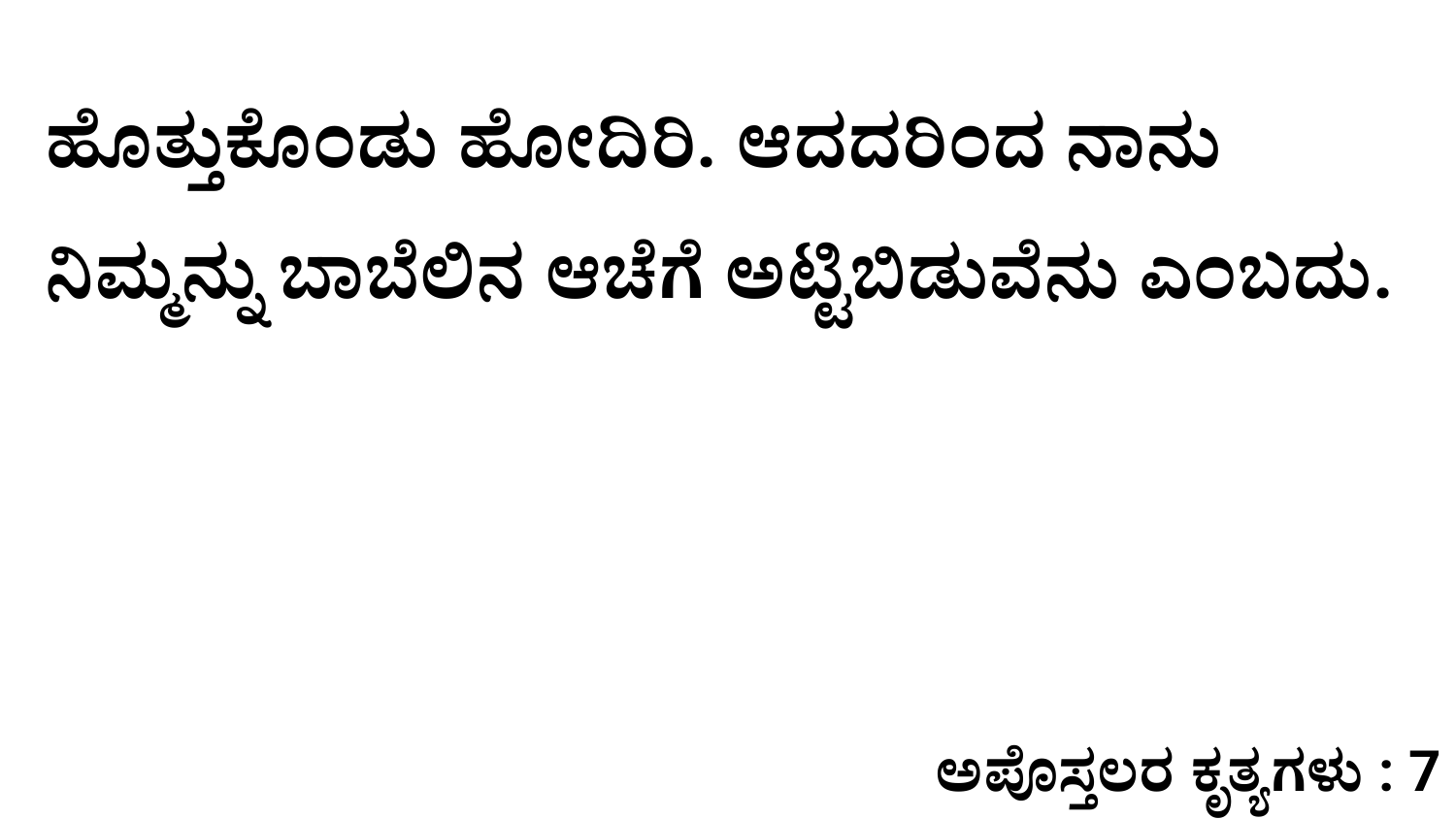

ಹೊತ್ತುಕೊಂಡು ಹೋದಿರಿ. ಆದದರಿಂದ ನಾನು ನಿಮ್ಮನ್ನು ಬಾಬೆಲಿನ ಆಚೆಗೆ ಅಟ್ಟಿಬಿಡುವೆನು ಎಂಬದು.
ಅಪೊಸ್ತಲರ ಕೃತ್ಯಗಳು : 7